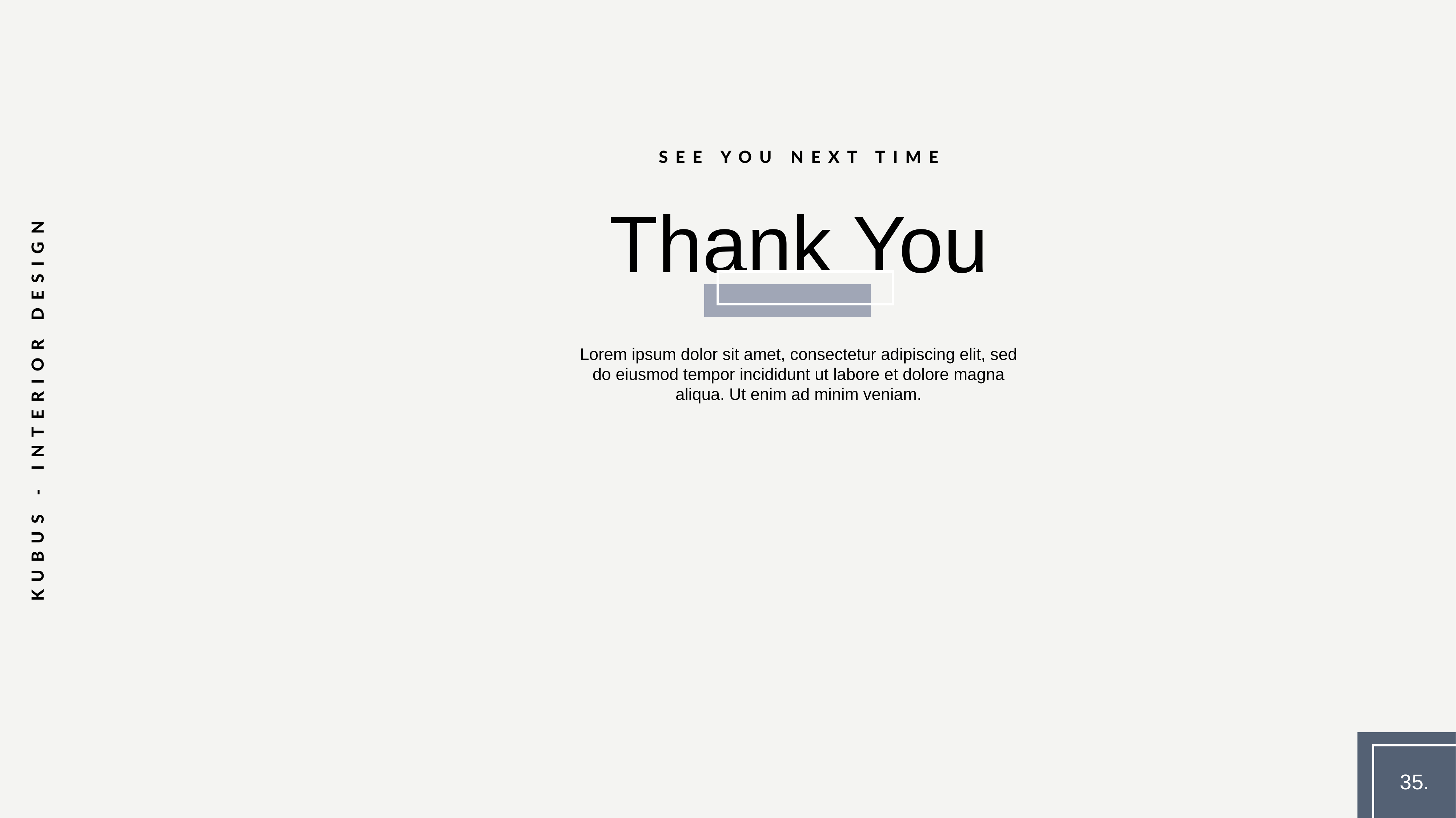

SEE YOU NEXT TIME
Thank You

Lorem ipsum dolor sit amet, consectetur adipiscing elit, sed do eiusmod tempor incididunt ut labore et dolore magna aliqua. Ut enim ad minim veniam.
KUBUS - INTERIOR DESIGN

35.